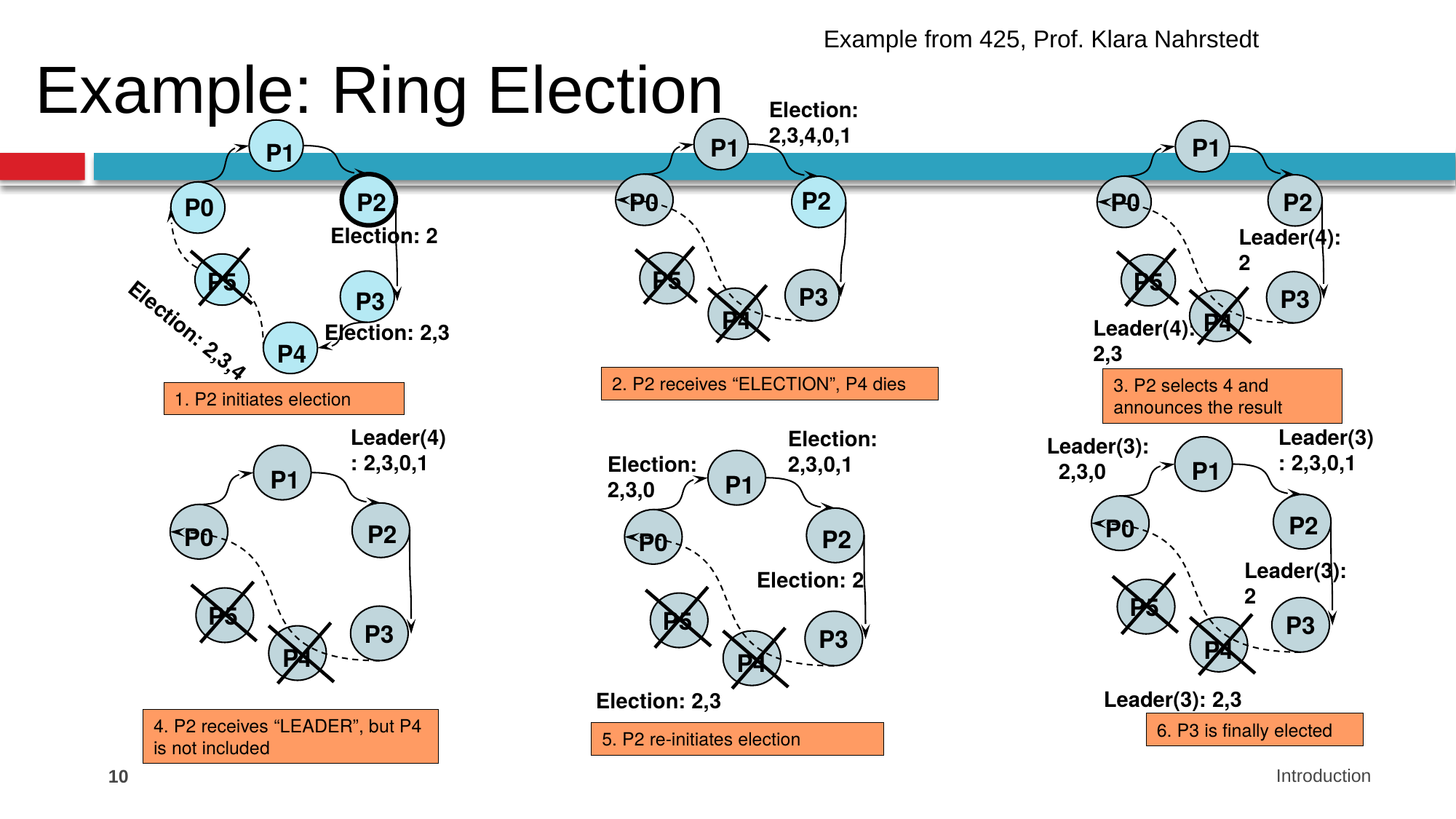

Example from 425, Prof. Klara Nahrstedt

# Example: Ring Election
Election: 2,3,4,0,1

P1

P2
P0

P5

P3

P4
2. P2 receives “ELECTION”, P4 dies

P1

P2
P0

P5

P3

P4
1. P2 initiates election

P1

P0
P2

P5

P3

P4
3. P2 selects 4 and announces the result

Election: 2
Leader(4): 2
Leader(4): 2,3
Election: 2,3
Election: 2,3,4
Leader(4): 2,3,0,1
Leader(3): 2,3,0,1
Election: 2,3,0,1
Leader(3):   2,3,0

P1

P2
P0

P5

P3

P4
6. P3 is finally elected

P1

P2
P0

P5

P3

P4
4. P2 receives “LEADER”, but P4 is not included
Election:   2,3,0

P1

P2
P0

P5

P3

P4
5. P2 re-initiates election
Leader(3): 2
Election: 2
Leader(3): 2,3
Election: 2,3
10
Introduction